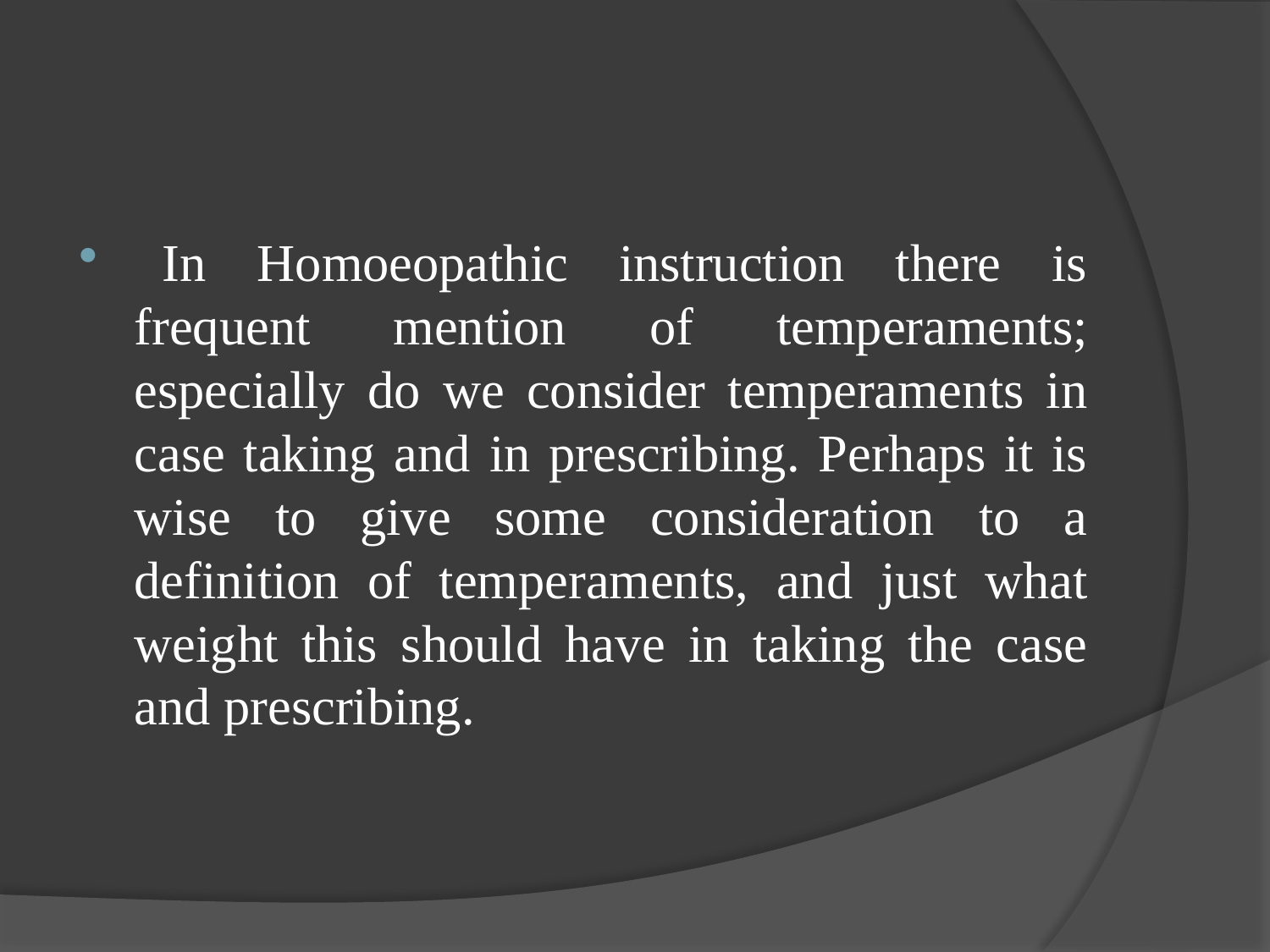

#
  In Homoeopathic instruction there is frequent mention of temperaments; especially do we consider temperaments in case taking and in prescribing. Perhaps it is wise to give some consideration to a definition of temperaments, and just what weight this should have in taking the case and prescribing.